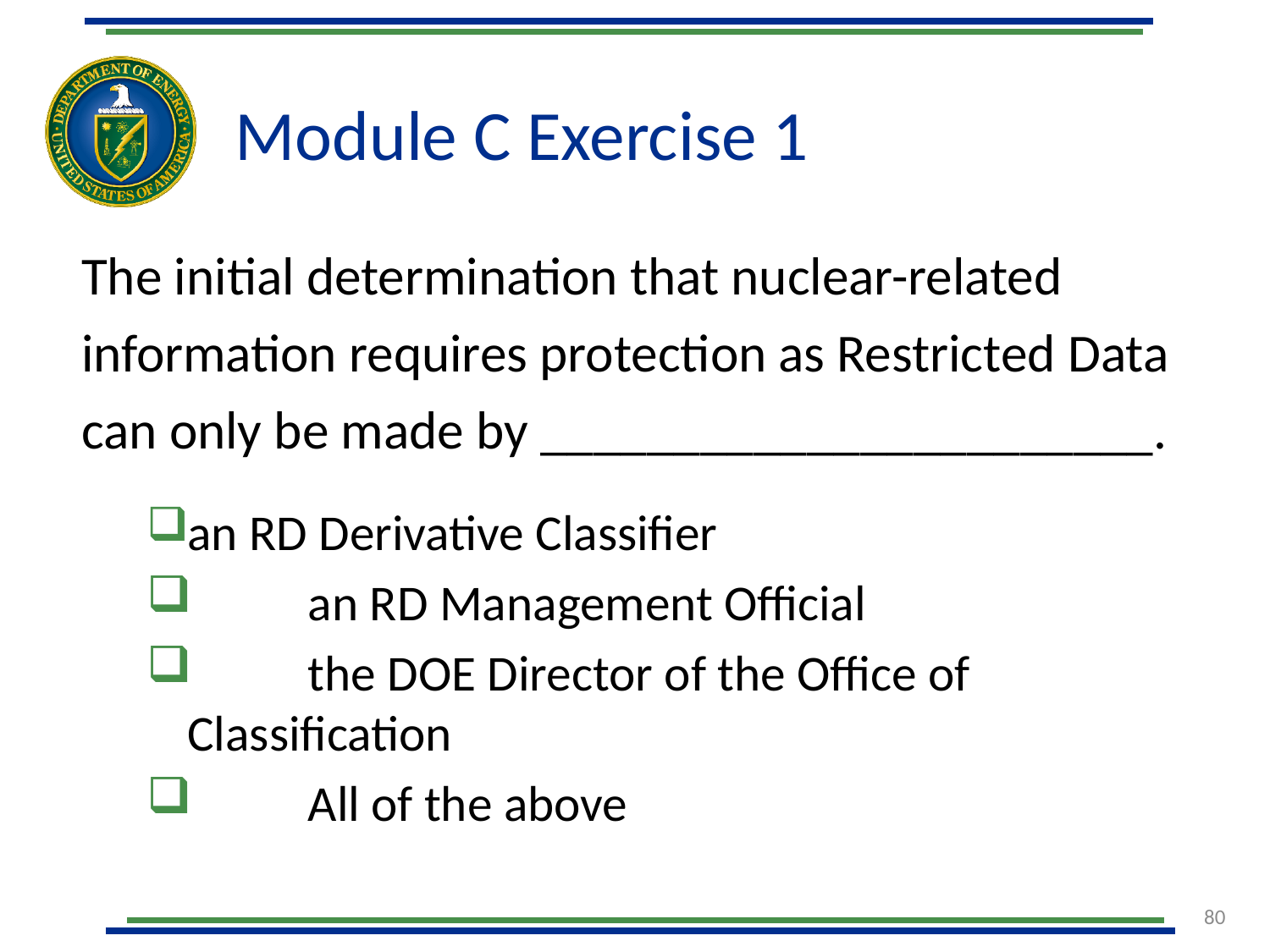

# Module C Exercise 1
The initial determination that nuclear-related information requires protection as Restricted Data can only be made by _______________________.
	an RD Derivative Classifier
	an RD Management Official
	the DOE Director of the Office of Classification
	All of the above
80